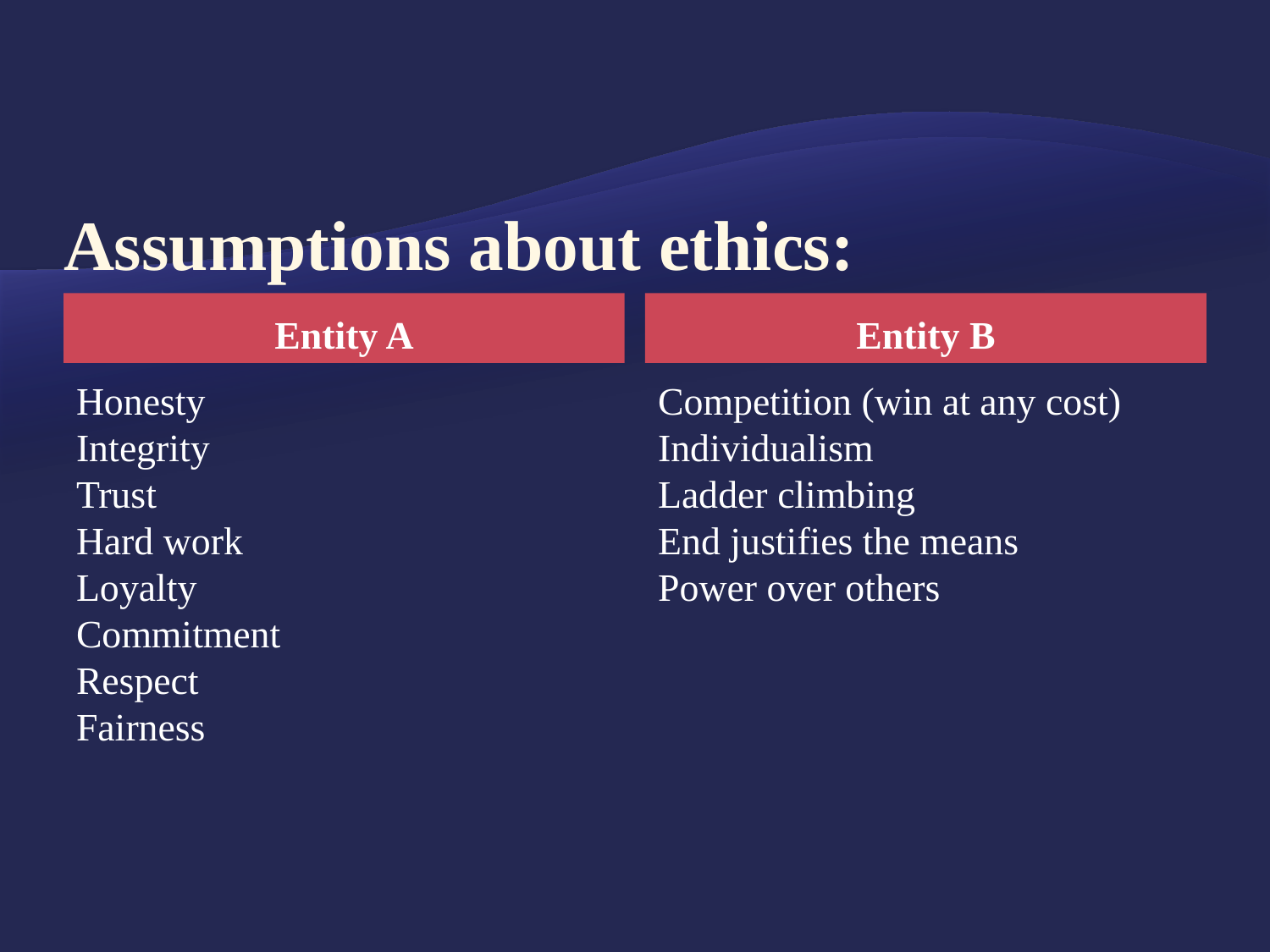

# Assumptions about ethics:
Entity A
Entity B
Honesty
Integrity
Trust
Hard work
Loyalty
Commitment
Respect
Fairness
Competition (win at any cost)
Individualism
Ladder climbing
End justifies the means
Power over others